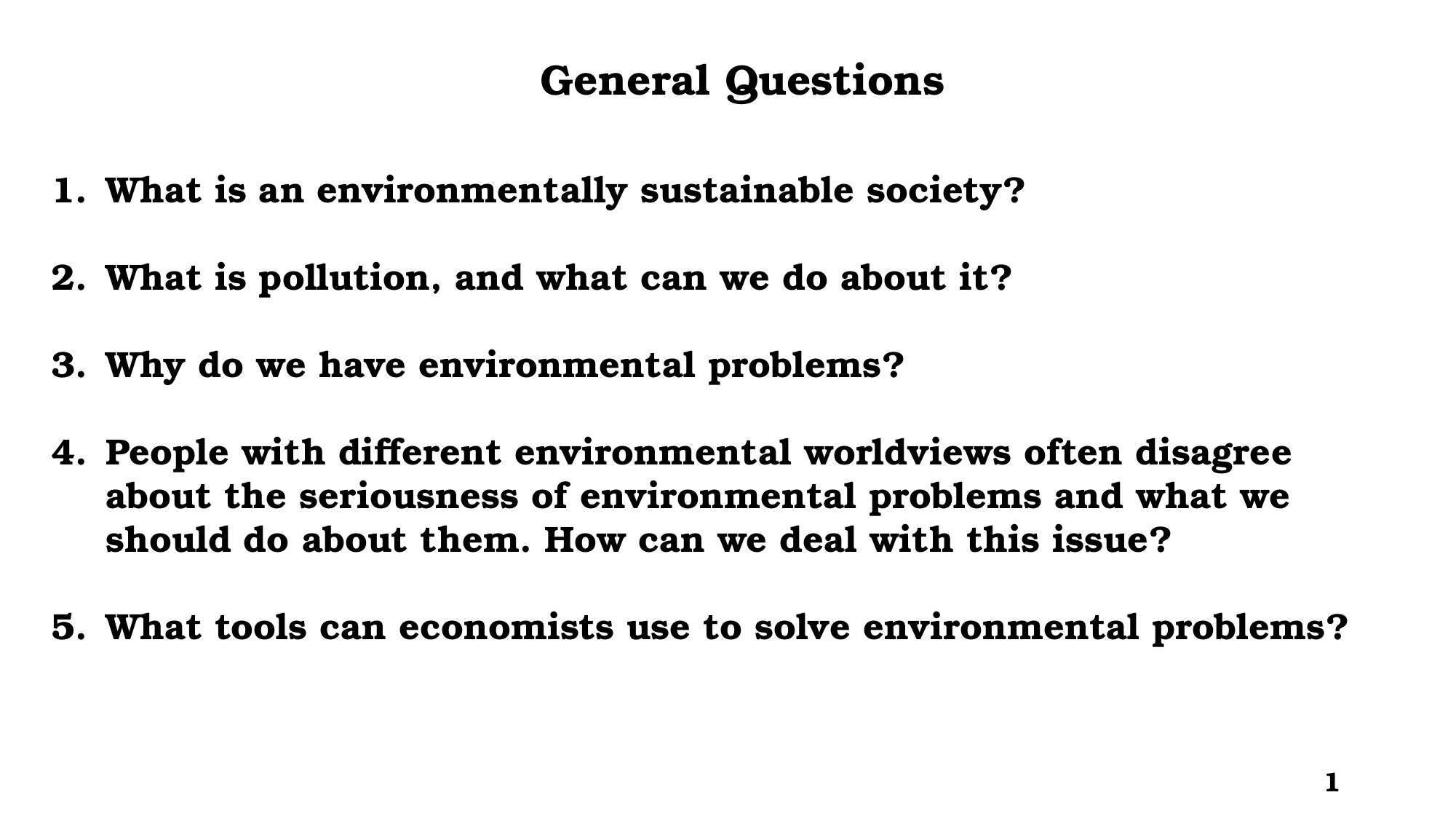

General Questions
What is an environmentally sustainable society?

What is pollution, and what can we do about it?

Why do we have environmental problems?

People with different environmental worldviews often disagree about the seriousness of environmental problems and what we should do about them. How can we deal with this issue?

What tools can economists use to solve environmental problems?